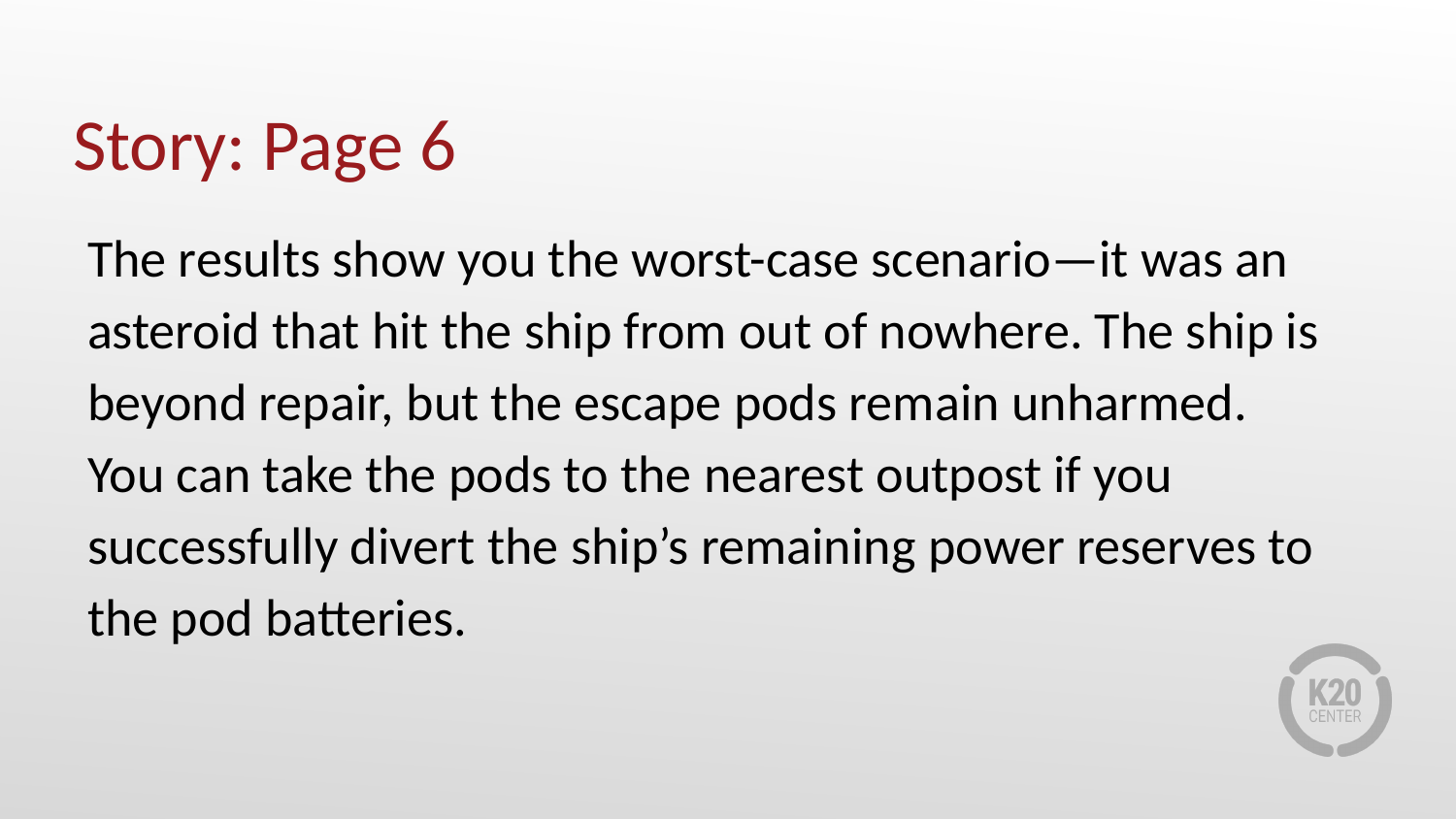

# Story: Page 6
The results show you the worst-case scenario—it was an asteroid that hit the ship from out of nowhere. The ship is beyond repair, but the escape pods remain unharmed.
You can take the pods to the nearest outpost if you successfully divert the ship’s remaining power reserves to the pod batteries.